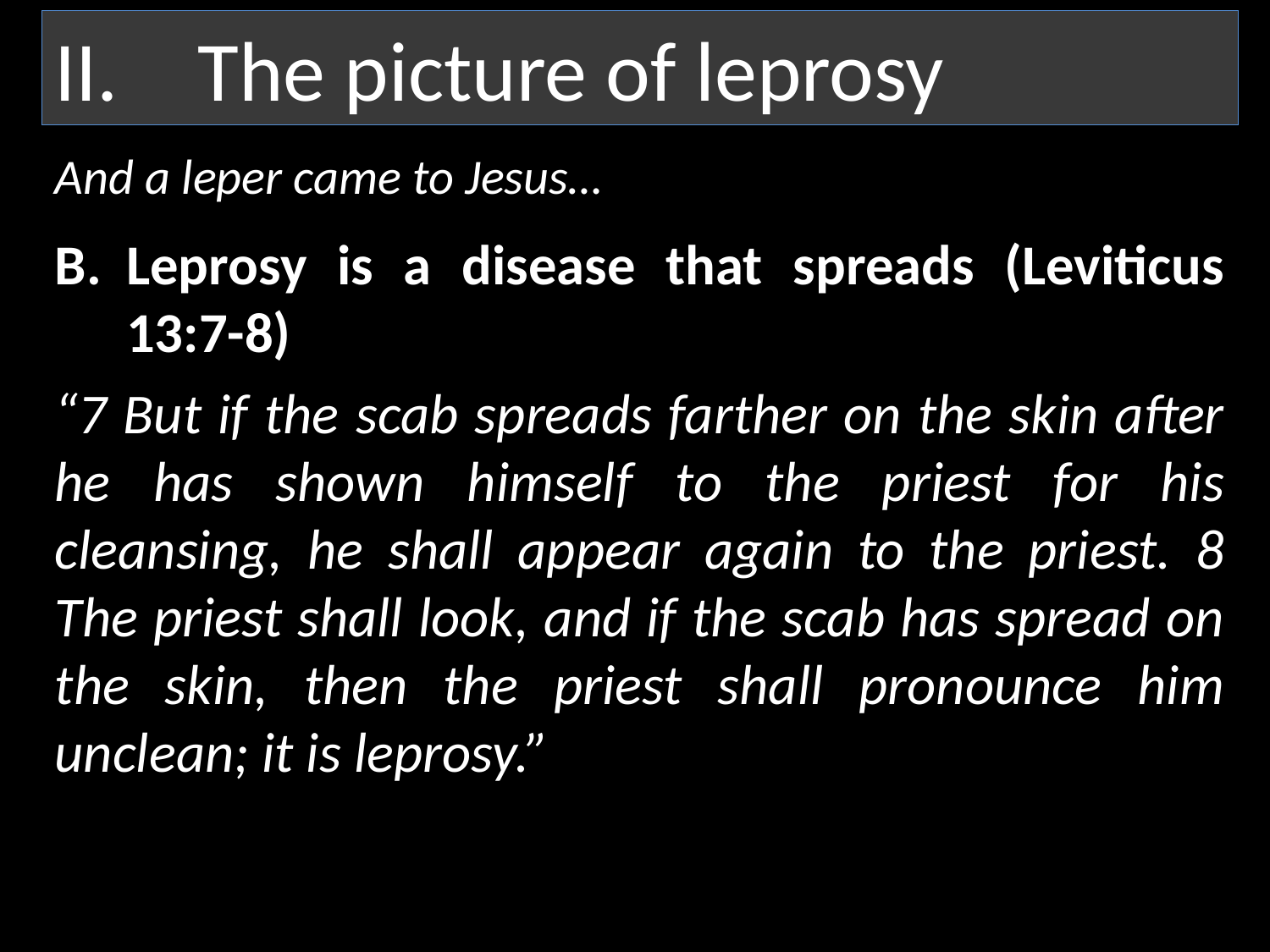

The picture of leprosy
And a leper came to Jesus…
Leprosy is a disease that spreads (Leviticus 13:7-8)
“7 But if the scab spreads farther on the skin after he has shown himself to the priest for his cleansing, he shall appear again to the priest. 8 The priest shall look, and if the scab has spread on the skin, then the priest shall pronounce him unclean; it is leprosy.”